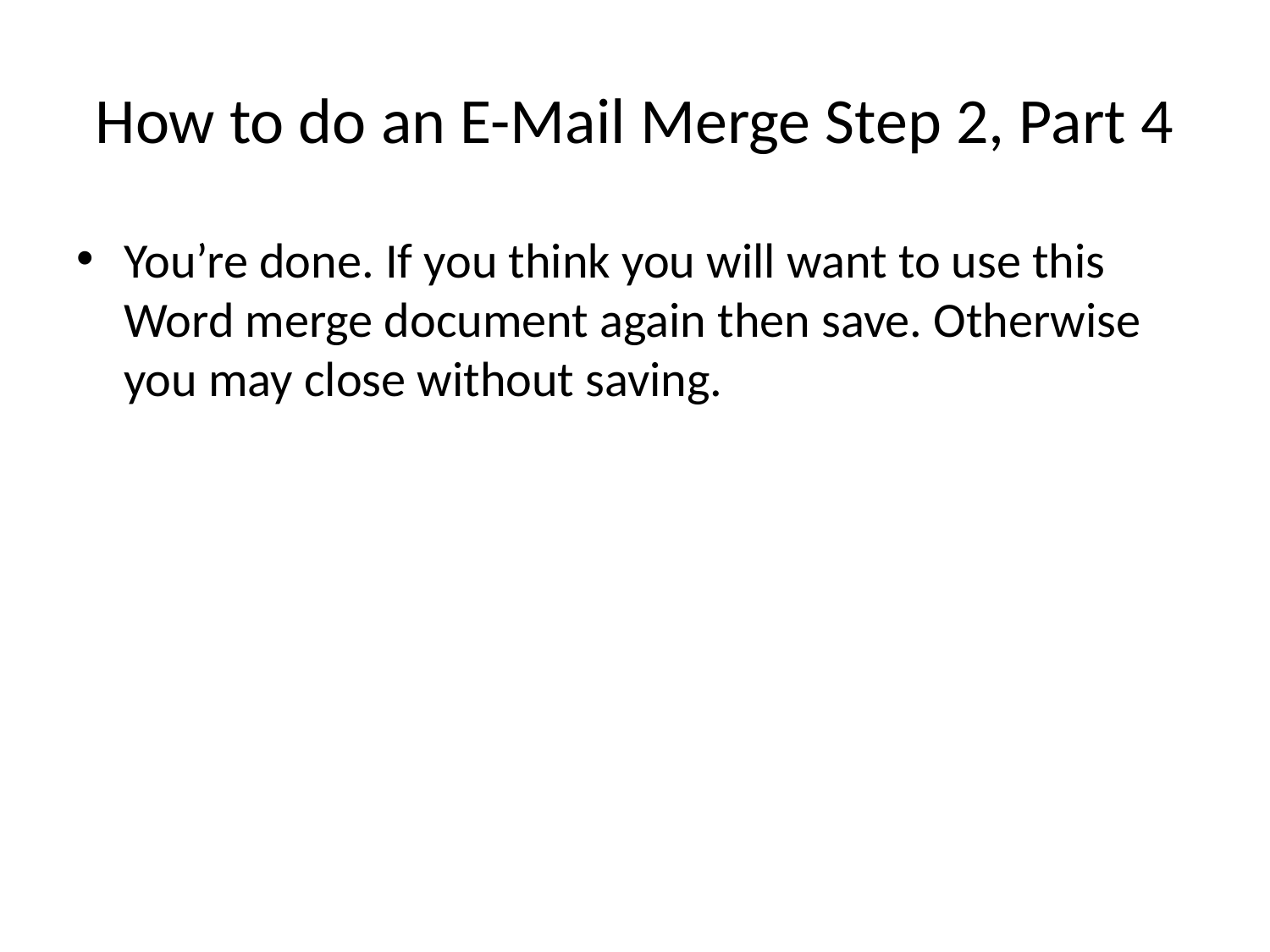

# How to do an E-Mail Merge Step 2, Part 4
You’re done. If you think you will want to use this Word merge document again then save. Otherwise you may close without saving.